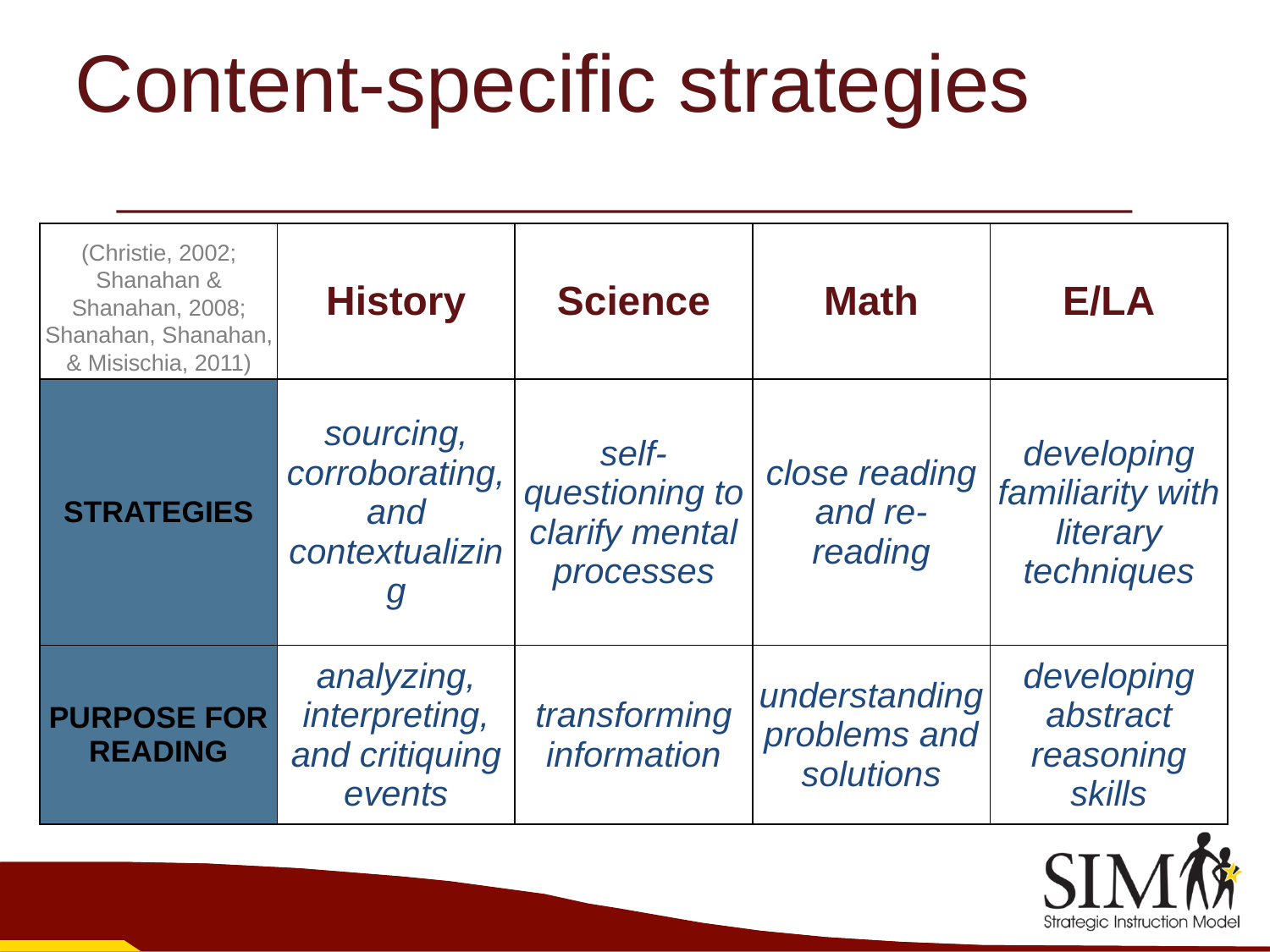

Content-specific strategies
|  | History | Science | Math | E/LA |
| --- | --- | --- | --- | --- |
| STRATEGIES | sourcing, corroborating, and contextualizing | self-questioning to clarify mental processes | close reading and re-reading | developing familiarity with literary techniques |
| PURPOSE FOR READING | analyzing, interpreting, and critiquing events | transforming information | understanding problems and solutions | developing abstract reasoning skills |
(Christie, 2002; Shanahan & Shanahan, 2008; Shanahan, Shanahan, & Misischia, 2011)